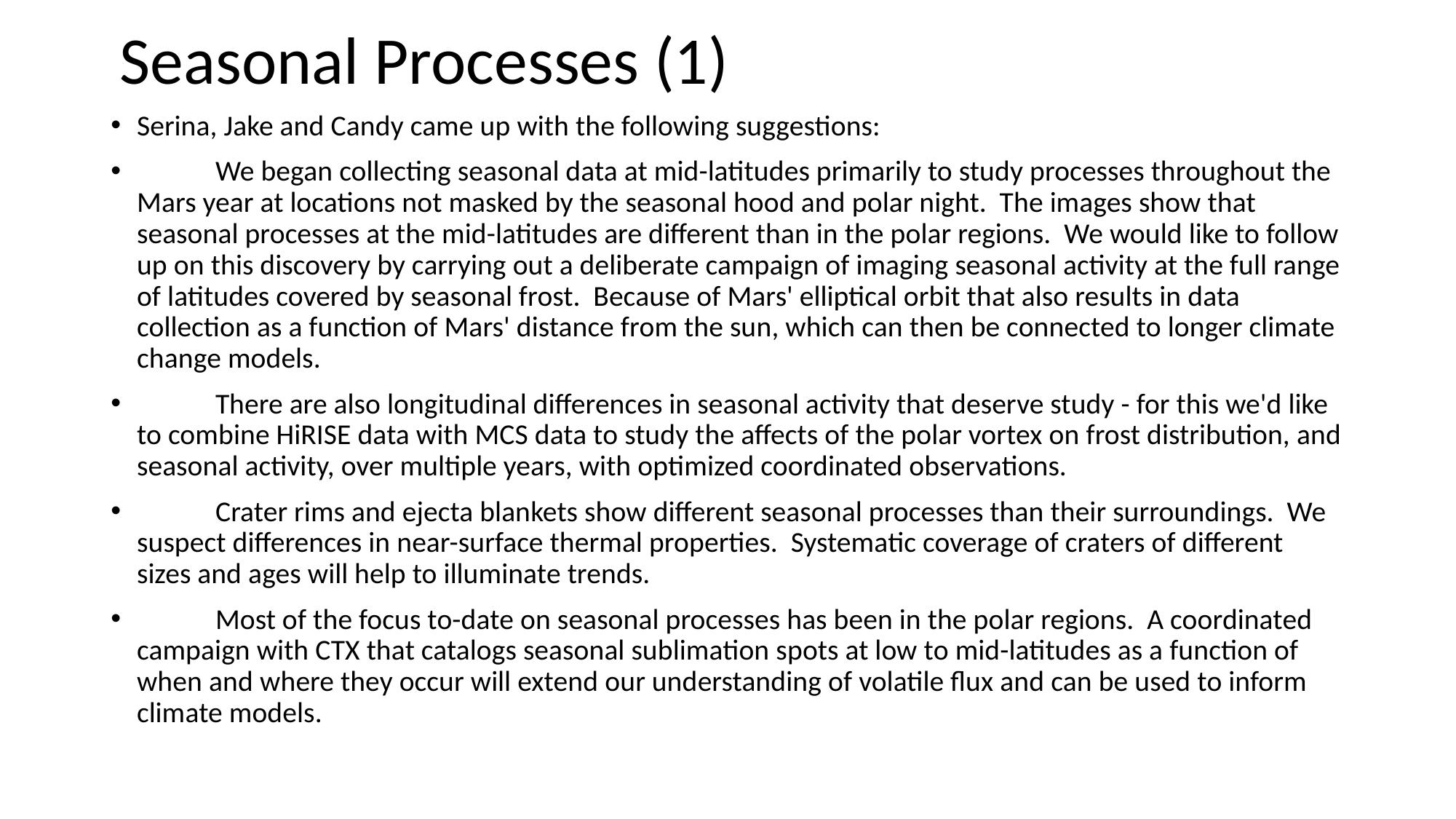

# Seasonal Processes (1)
Serina, Jake and Candy came up with the following suggestions:
            We began collecting seasonal data at mid-latitudes primarily to study processes throughout the Mars year at locations not masked by the seasonal hood and polar night.  The images show that seasonal processes at the mid-latitudes are different than in the polar regions.  We would like to follow up on this discovery by carrying out a deliberate campaign of imaging seasonal activity at the full range of latitudes covered by seasonal frost.  Because of Mars' elliptical orbit that also results in data collection as a function of Mars' distance from the sun, which can then be connected to longer climate change models.
            There are also longitudinal differences in seasonal activity that deserve study - for this we'd like to combine HiRISE data with MCS data to study the affects of the polar vortex on frost distribution, and seasonal activity, over multiple years, with optimized coordinated observations.
            Crater rims and ejecta blankets show different seasonal processes than their surroundings.  We suspect differences in near-surface thermal properties.  Systematic coverage of craters of different sizes and ages will help to illuminate trends.
            Most of the focus to-date on seasonal processes has been in the polar regions.  A coordinated campaign with CTX that catalogs seasonal sublimation spots at low to mid-latitudes as a function of when and where they occur will extend our understanding of volatile flux and can be used to inform climate models.